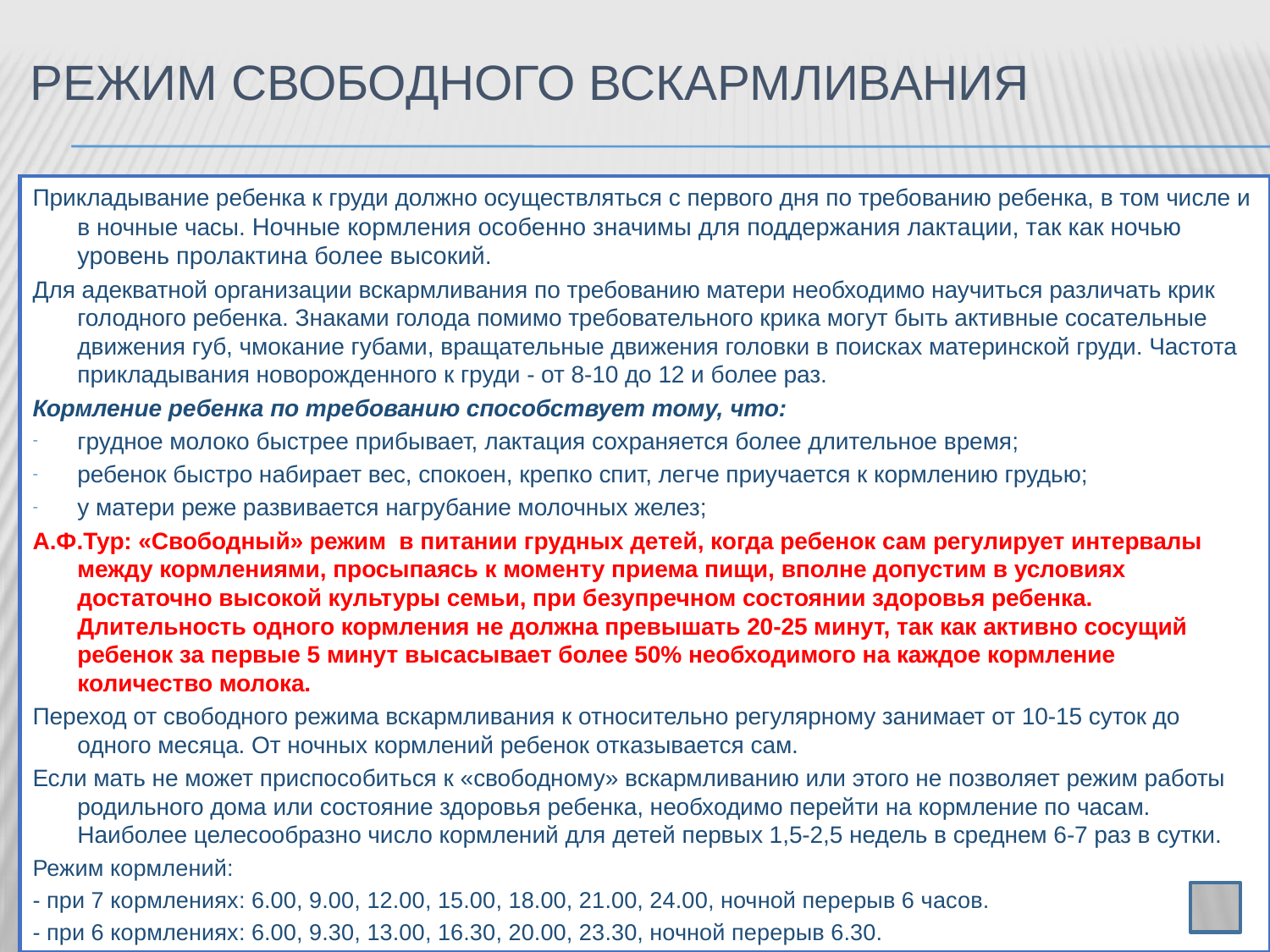

# Режим свободного вскармливания
Прикладывание ребенка к груди должно осуществляться с первого дня по требованию ребенка, в том числе и в ночные часы. Ночные кормления особенно значимы для поддержания лактации, так как ночью уровень пролактина более высокий.
Для адекватной организации вскармливания по требованию матери необходимо научиться различать крик голодного ребенка. Знаками голода помимо требовательного крика могут быть активные сосательные движения губ, чмокание губами, вращательные движения головки в поисках материнской груди. Частота прикладывания новорожденного к груди - от 8-10 до 12 и более раз.
Кормление ребенка по требованию способствует тому, что:
грудное молоко быстрее прибывает, лактация сохраняется более длительное время;
ребенок быстро набирает вес, спокоен, крепко спит, легче приучается к кормлению грудью;
у матери реже развивается нагрубание молочных желез;
А.Ф.Тур: «Свободный» режим  в питании грудных детей, когда ребенок сам регулирует интервалы между кормлениями, просыпаясь к моменту приема пищи, вполне допустим в условиях достаточно высокой культуры семьи, при безупречном состоянии здоровья ребенка. Длительность одного кормления не должна превышать 20-25 минут, так как активно сосущий ребенок за первые 5 минут высасывает более 50% необходимого на каждое кормление количество молока.
Переход от свободного режима вскармливания к относительно регулярному занимает от 10-15 суток до одного месяца. От ночных кормлений ребенок отказывается сам.
Если мать не может приспособиться к «свободному» вскармливанию или этого не позволяет режим работы родильного дома или состояние здоровья ребенка, необходимо перейти на кормление по часам. Наиболее целесообразно число кормлений для детей первых 1,5-2,5 недель в среднем 6-7 раз в сутки.
Режим кормлений:
- при 7 кормлениях: 6.00, 9.00, 12.00, 15.00, 18.00, 21.00, 24.00, ночной перерыв 6 часов.
- при 6 кормлениях: 6.00, 9.30, 13.00, 16.30, 20.00, 23.30, ночной перерыв 6.30.